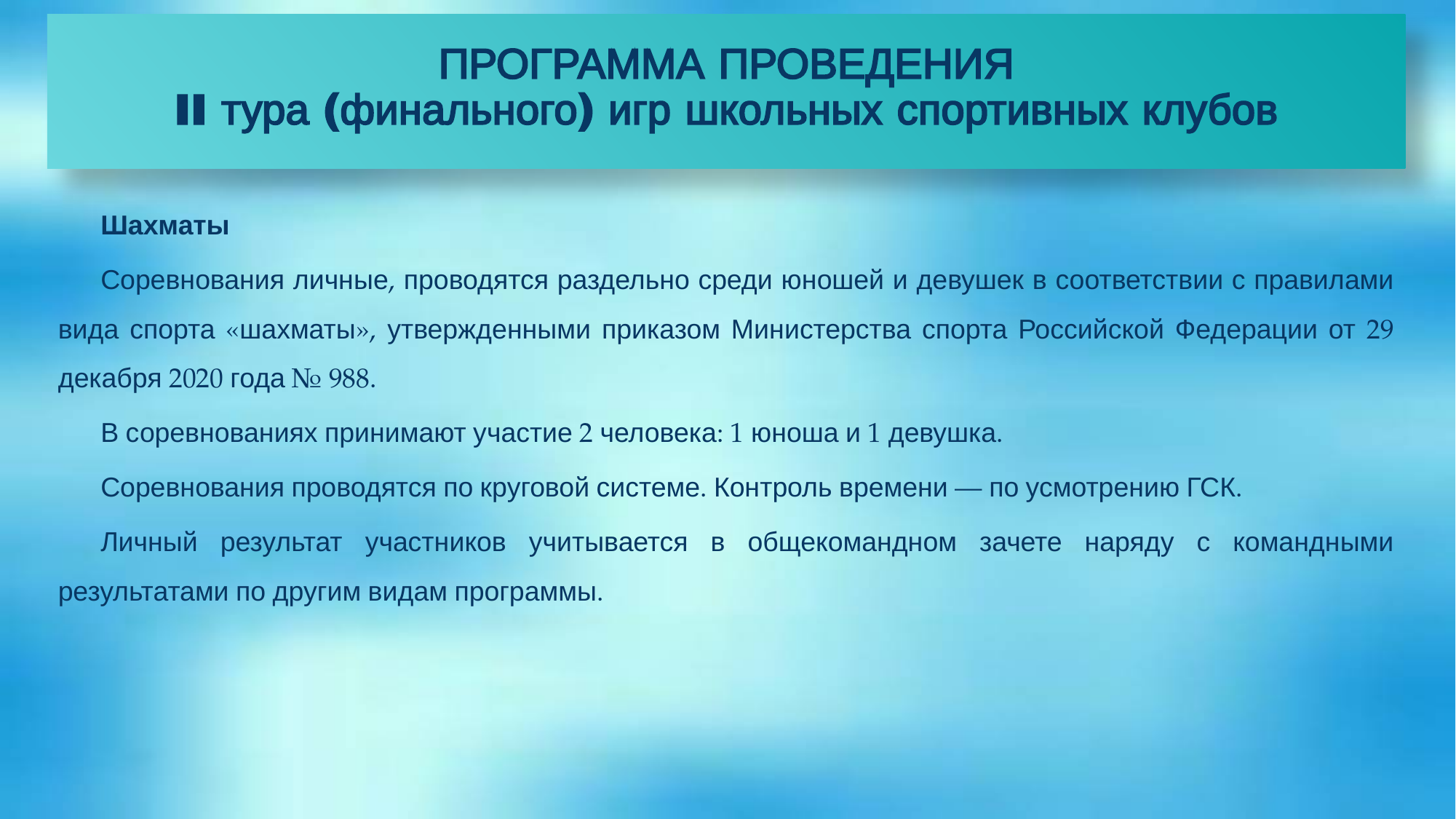

ПРОГРАММА ПРОВЕДЕНИЯ
II тура (финального) игр школьных спортивных клубов

Шахматы
Соревнования личные, проводятся раздельно среди юношей и девушек в соответствии с правилами вида спорта «шахматы», утвержденными приказом Министерства спорта Российской Федерации от 29 декабря 2020 года № 988.
В соревнованиях принимают участие 2 человека: 1 юноша и 1 девушка.
Соревнования проводятся по круговой системе. Контроль времени — по усмотрению ГСК.
Личный результат участников учитывается в общекомандном зачете наряду с командными результатами по другим видам программы.